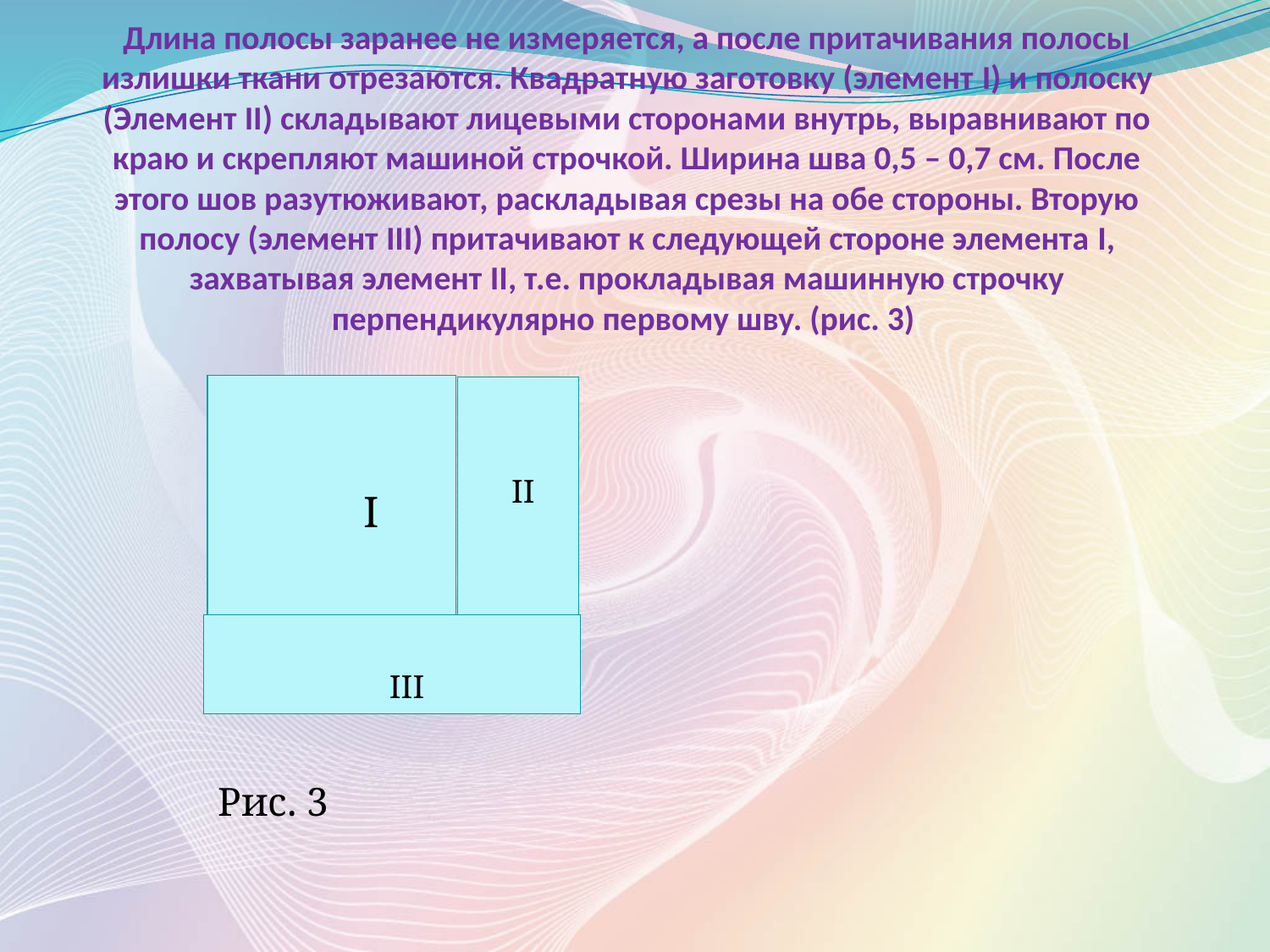

# Длина полосы заранее не измеряется, а после притачивания полосы излишки ткани отрезаются. Квадратную заготовку (элемент I) и полоску (Элемент II) складывают лицевыми сторонами внутрь, выравнивают по краю и скрепляют машиной строчкой. Ширина шва 0,5 – 0,7 см. После этого шов разутюживают, раскладывая срезы на обе стороны. Вторую полосу (элемент III) притачивают к следующей стороне элемента I, захватывая элемент II, т.е. прокладывая машинную строчку перпендикулярно первому шву. (рис. 3)

              Рис. 3
| I |
| --- |
| II |
| --- |
| III |
| --- |